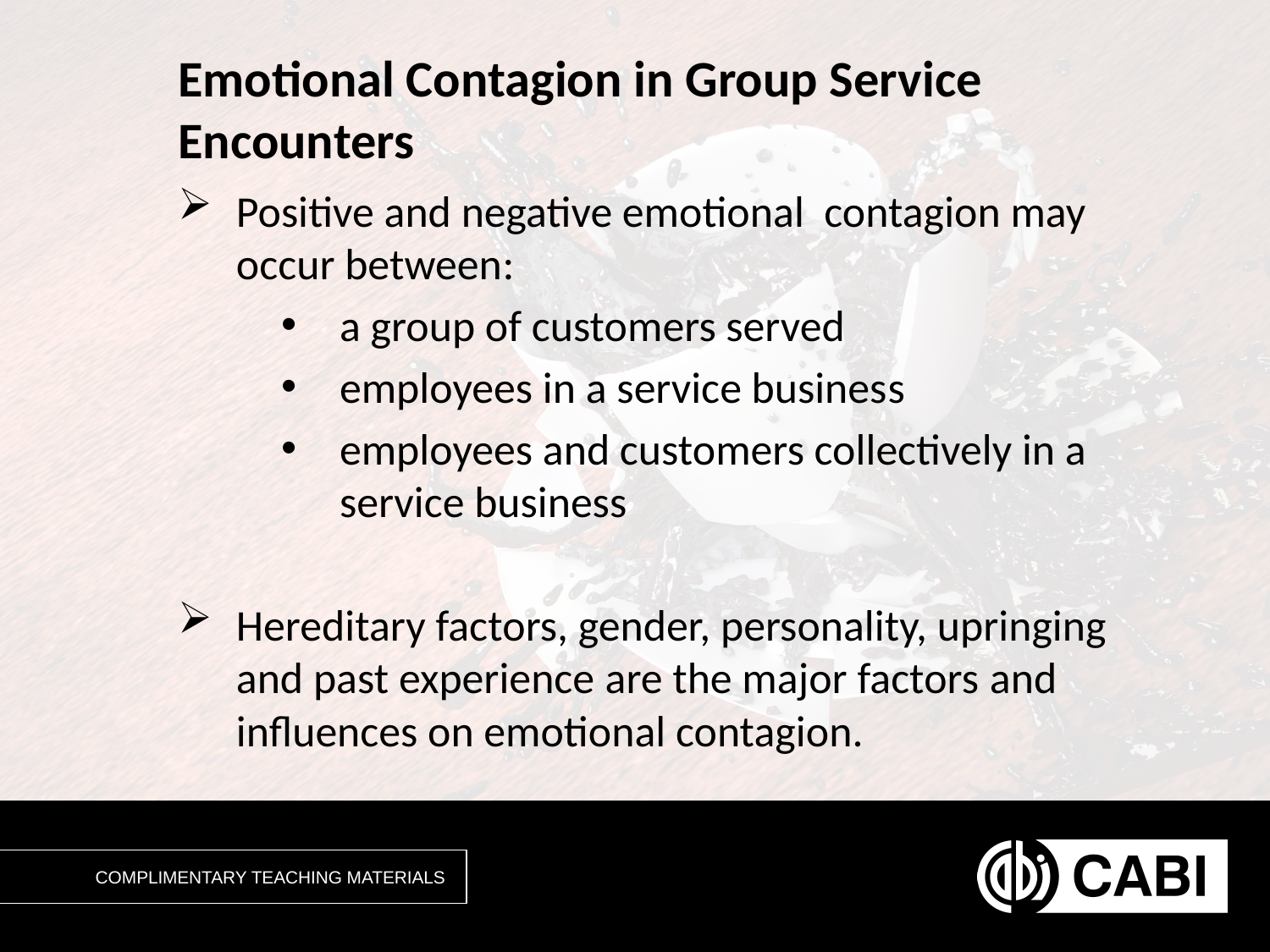

# Emotional Contagion in Group Service Encounters
Positive and negative emotional  contagion may occur between:
a group of customers served
employees in a service business
employees and customers collectively in a service business

Hereditary factors, gender, personality, upringing and past experience are the major factors and influences on emotional contagion.